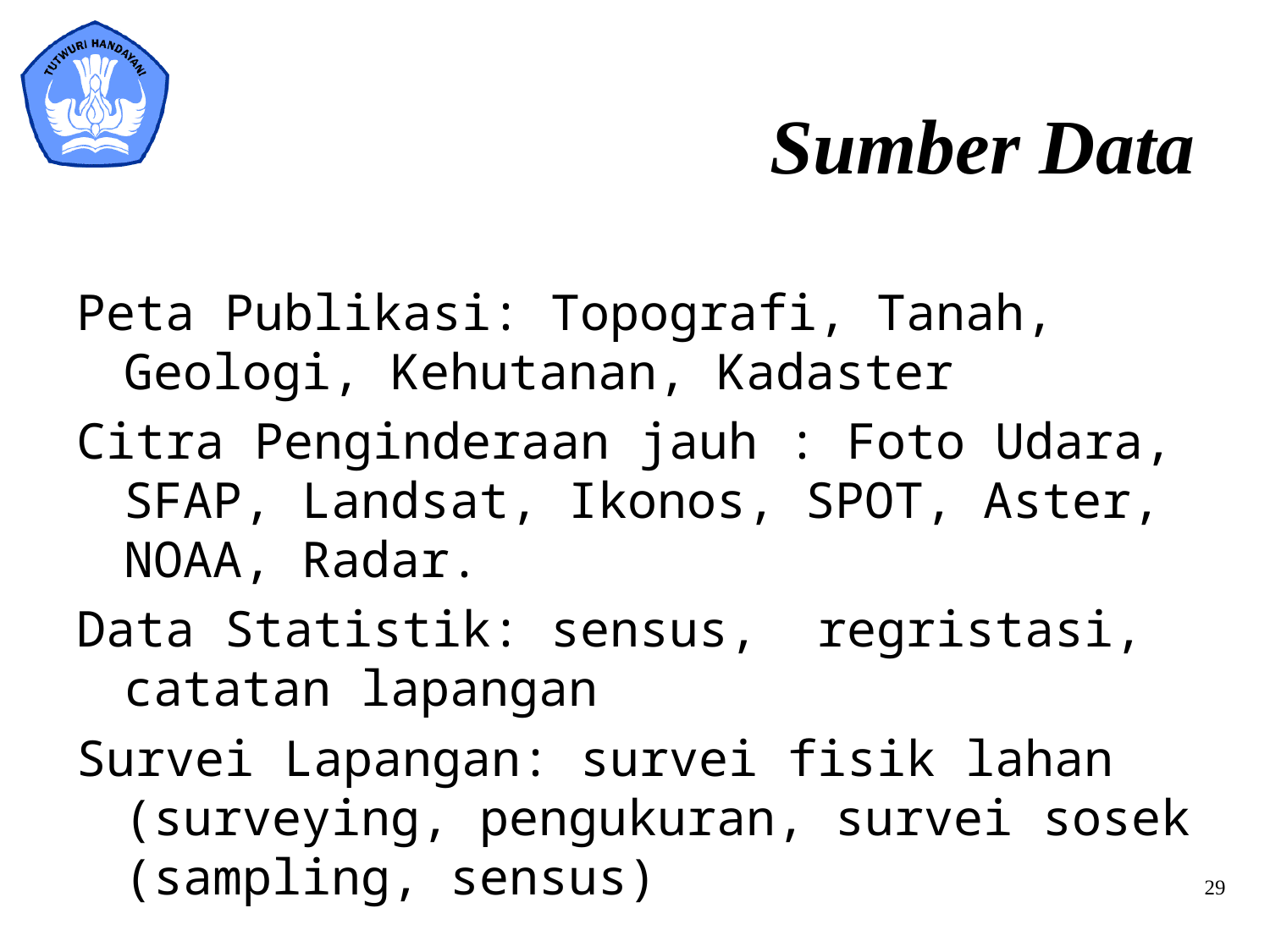

# Sumber Data
Peta Publikasi: Topografi, Tanah, Geologi, Kehutanan, Kadaster
Citra Penginderaan jauh : Foto Udara, SFAP, Landsat, Ikonos, SPOT, Aster, NOAA, Radar.
Data Statistik: sensus,  regristasi,  catatan lapangan
Survei Lapangan: survei fisik lahan (surveying, pengukuran, survei sosek (sampling, sensus)

29